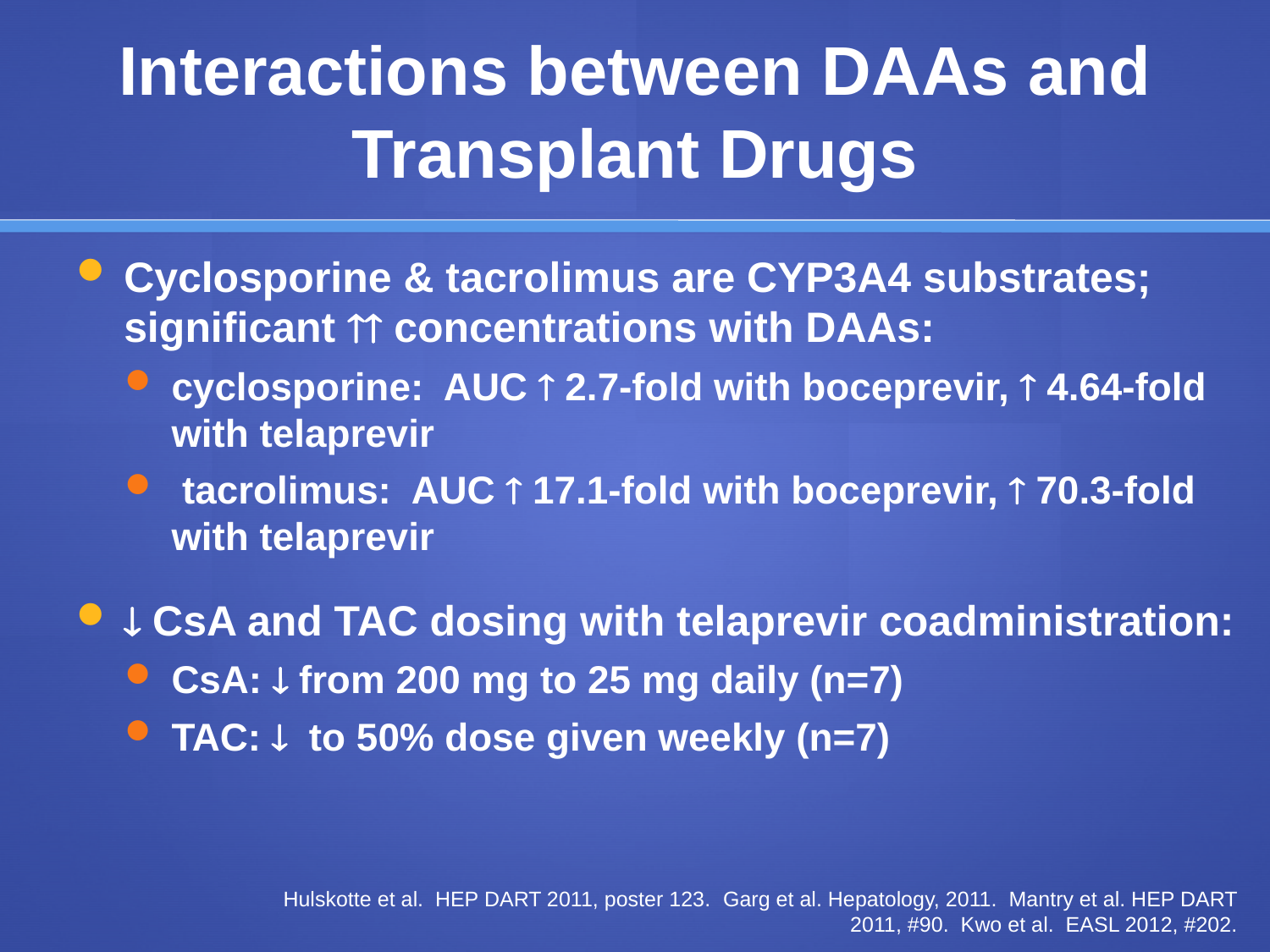

# Interactions between DAAs and Transplant Drugs
Cyclosporine & tacrolimus are CYP3A4 substrates; significant ↑↑ concentrations with DAAs:
cyclosporine:  AUC ↑ 2.7-fold with boceprevir, ↑ 4.64-fold with telaprevir
 tacrolimus:  AUC ↑ 17.1-fold with boceprevir, ↑ 70.3-fold with telaprevir
↓ CsA and TAC dosing with telaprevir coadministration:
CsA: ↓ from 200 mg to 25 mg daily (n=7)
TAC: ↓  to 50% dose given weekly (n=7)
Hulskotte et al.  HEP DART 2011, poster 123.  Garg et al. Hepatology, 2011.  Mantry et al. HEP DART 2011, #90.  Kwo et al.  EASL 2012, #202.